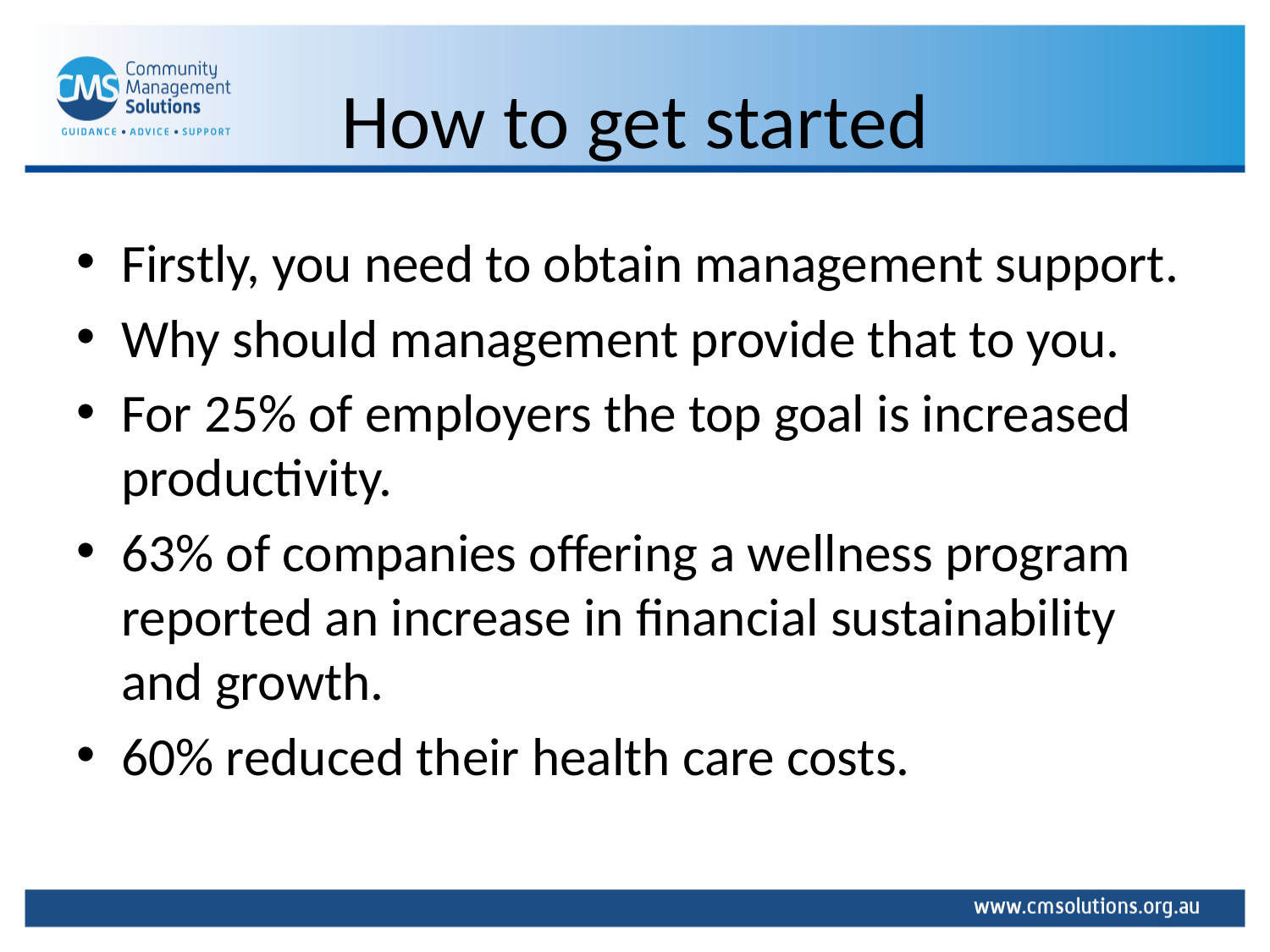

# How to get started
Firstly, you need to obtain management support.
Why should management provide that to you.
For 25% of employers the top goal is increased productivity.
63% of companies offering a wellness program reported an increase in financial sustainability and growth.
60% reduced their health care costs.